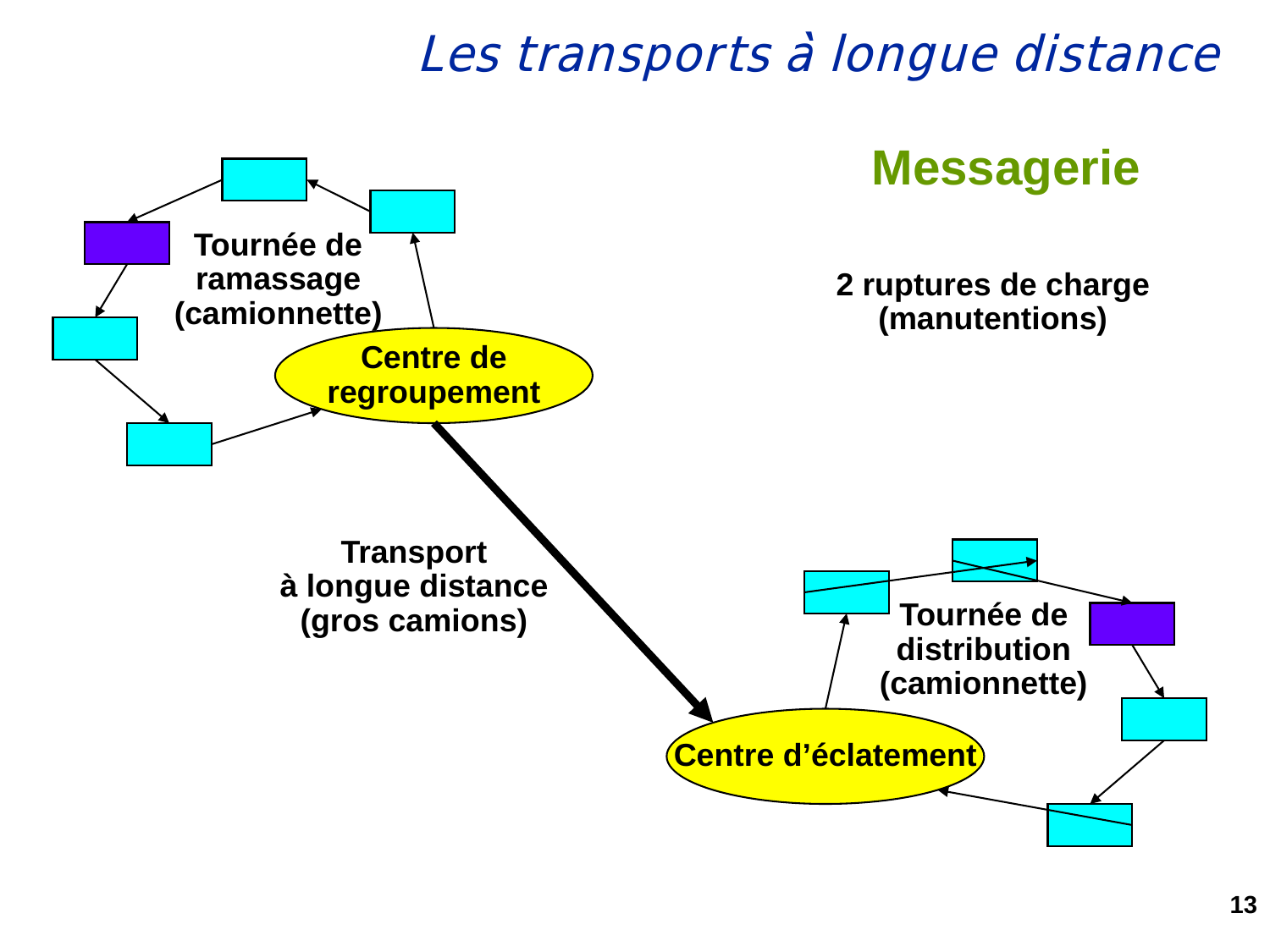

# Messagerie

Tournée de
ramassage
(camionnette)
2 ruptures de charge
(manutentions)

Centre de
regroupement

Transport
à longue distance
(gros camions)

Tournée de
distribution
(camionnette)

Centre d’éclatement

13